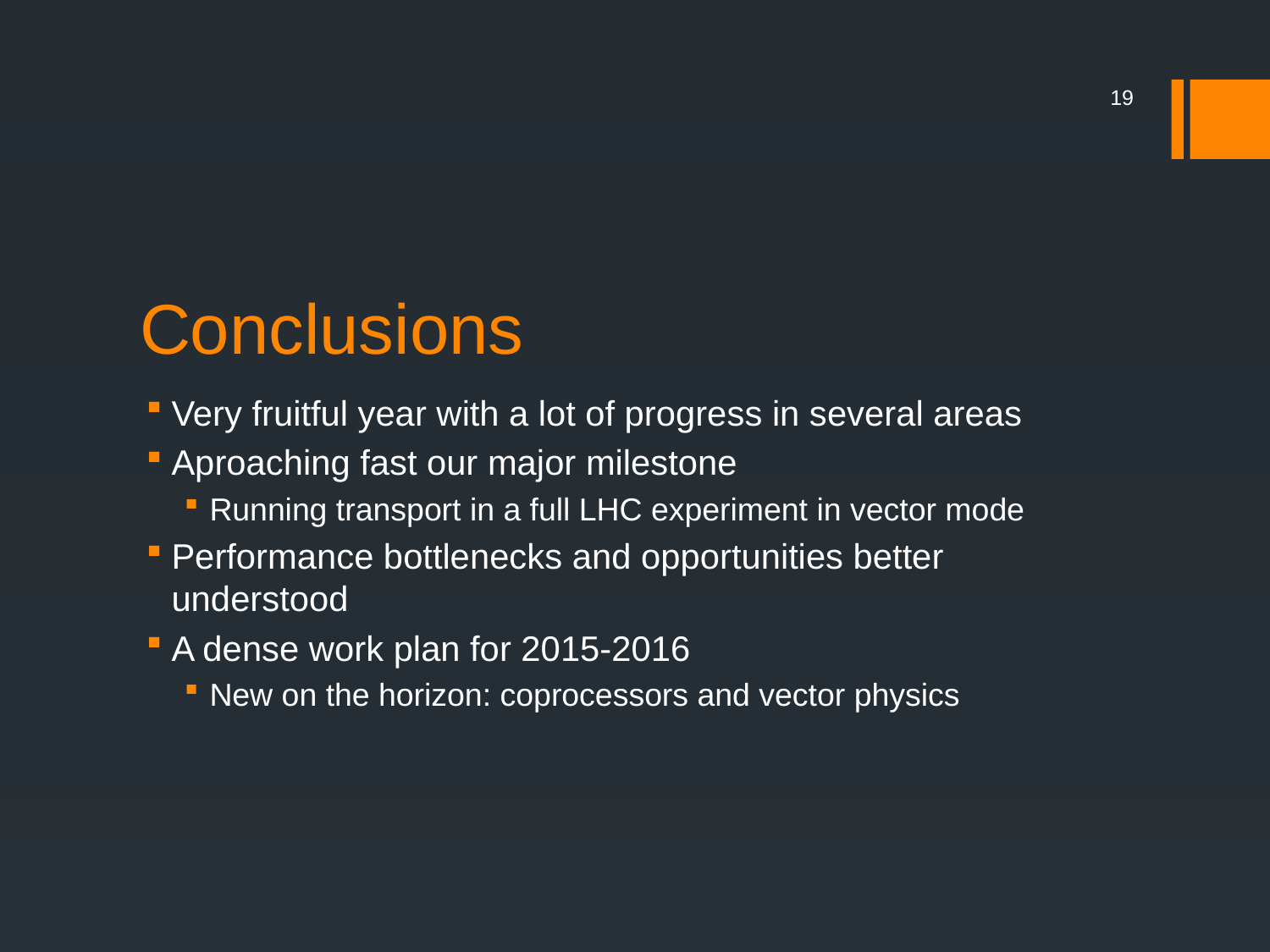

19
# Conclusions
Very fruitful year with a lot of progress in several areas
Aproaching fast our major milestone
Running transport in a full LHC experiment in vector mode
Performance bottlenecks and opportunities better understood
A dense work plan for 2015-2016
New on the horizon: coprocessors and vector physics